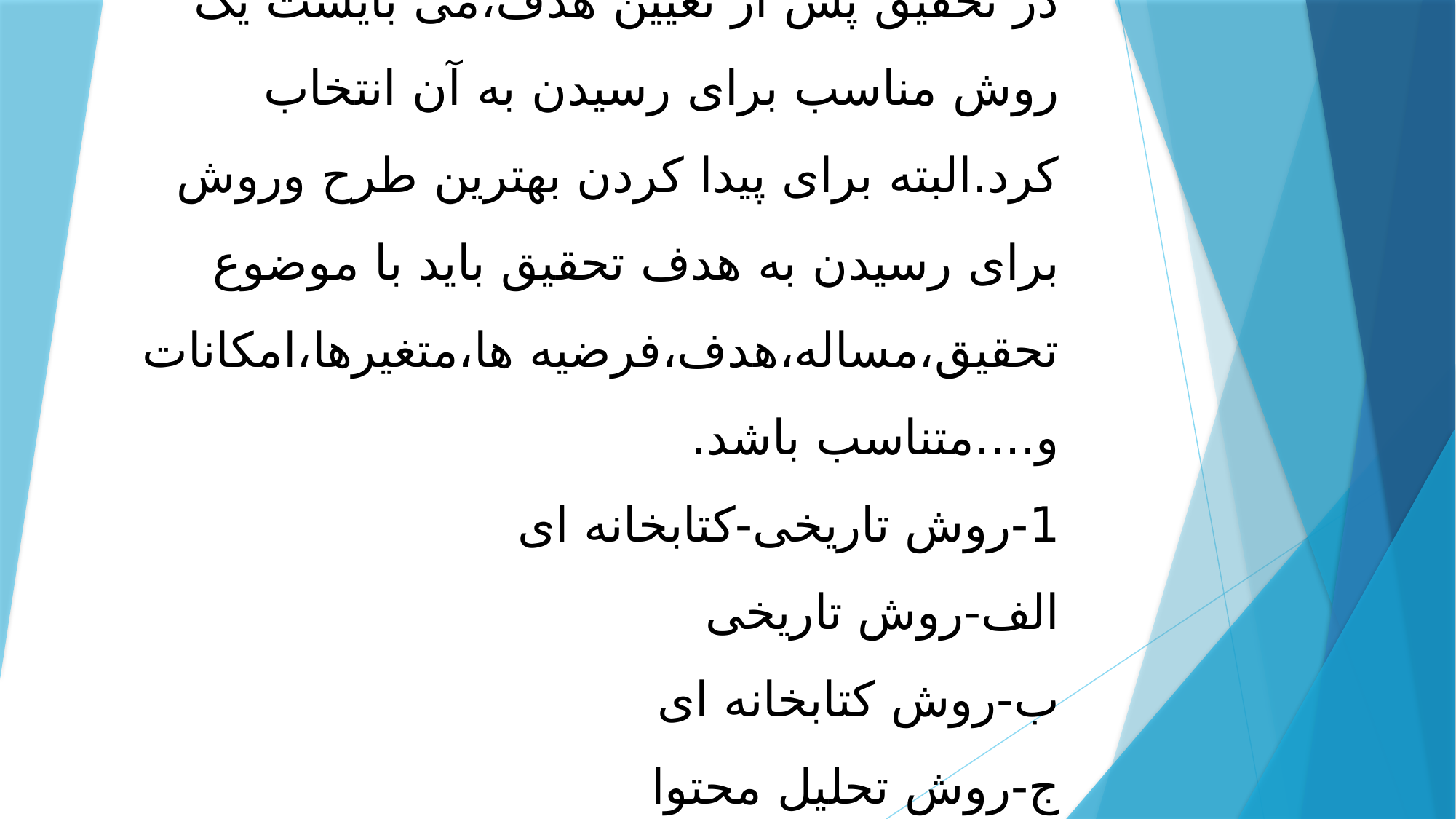

# روش تحقیق: در تحقیق پس از تعیین هدف،می بایست یک روش مناسب برای رسیدن به آن انتخاب کرد.البته برای پیدا کردن بهترین طرح وروش برای رسیدن به هدف تحقیق باید با موضوع تحقیق،مساله،هدف،فرضیه ها،متغیرها،امکانات و....متناسب باشد. 1-روش تاریخی-کتابخانه ای الف-روش تاریخی ب-روش کتابخانه ای ج-روش تحلیل محتوا